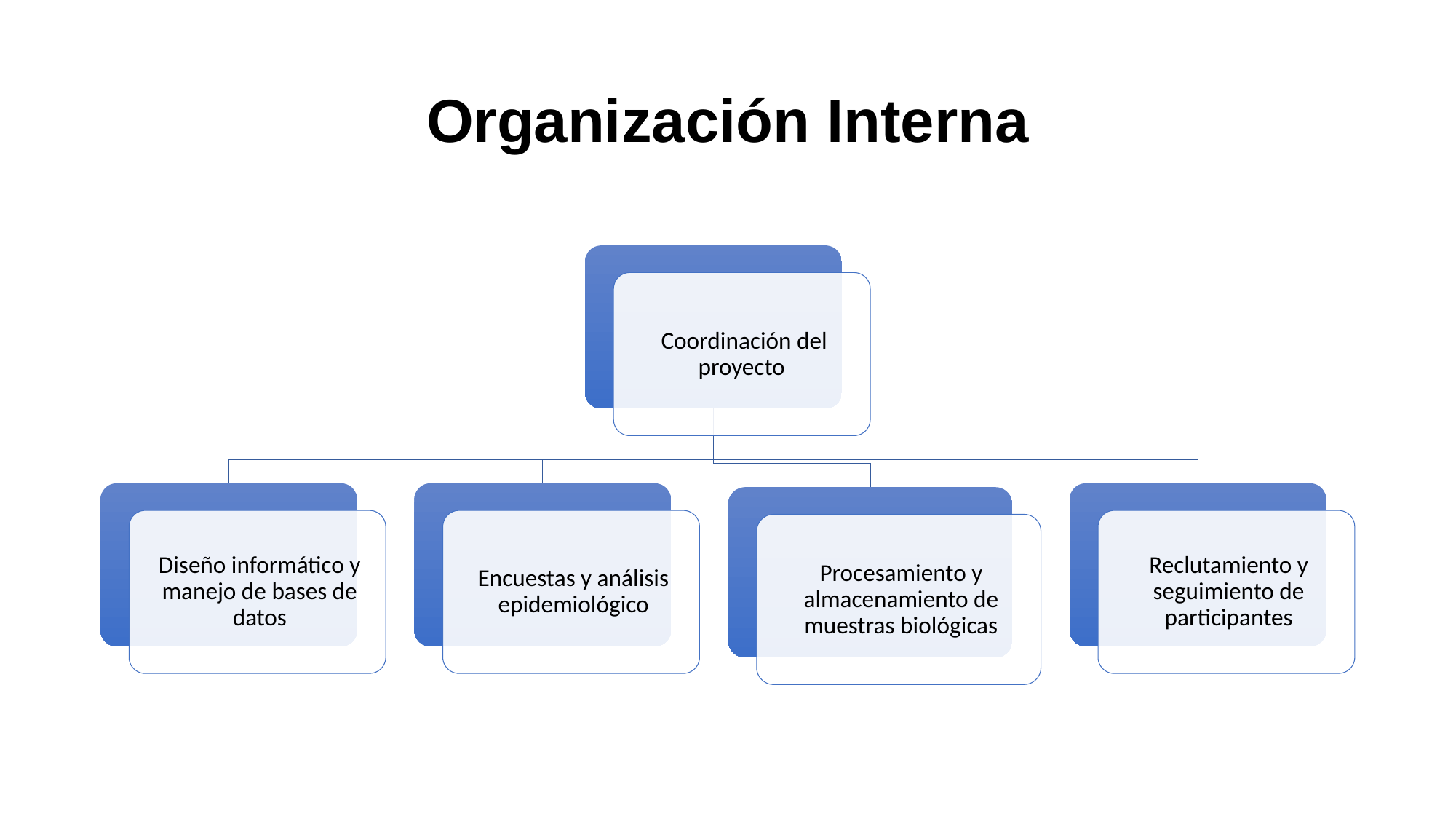

# Organización Interna
Coordinación del proyecto
Diseño informático y manejo de bases de datos
Encuestas y análisis epidemiológico
Procesamiento y almacenamiento de muestras biológicas
Reclutamiento y seguimiento de participantes